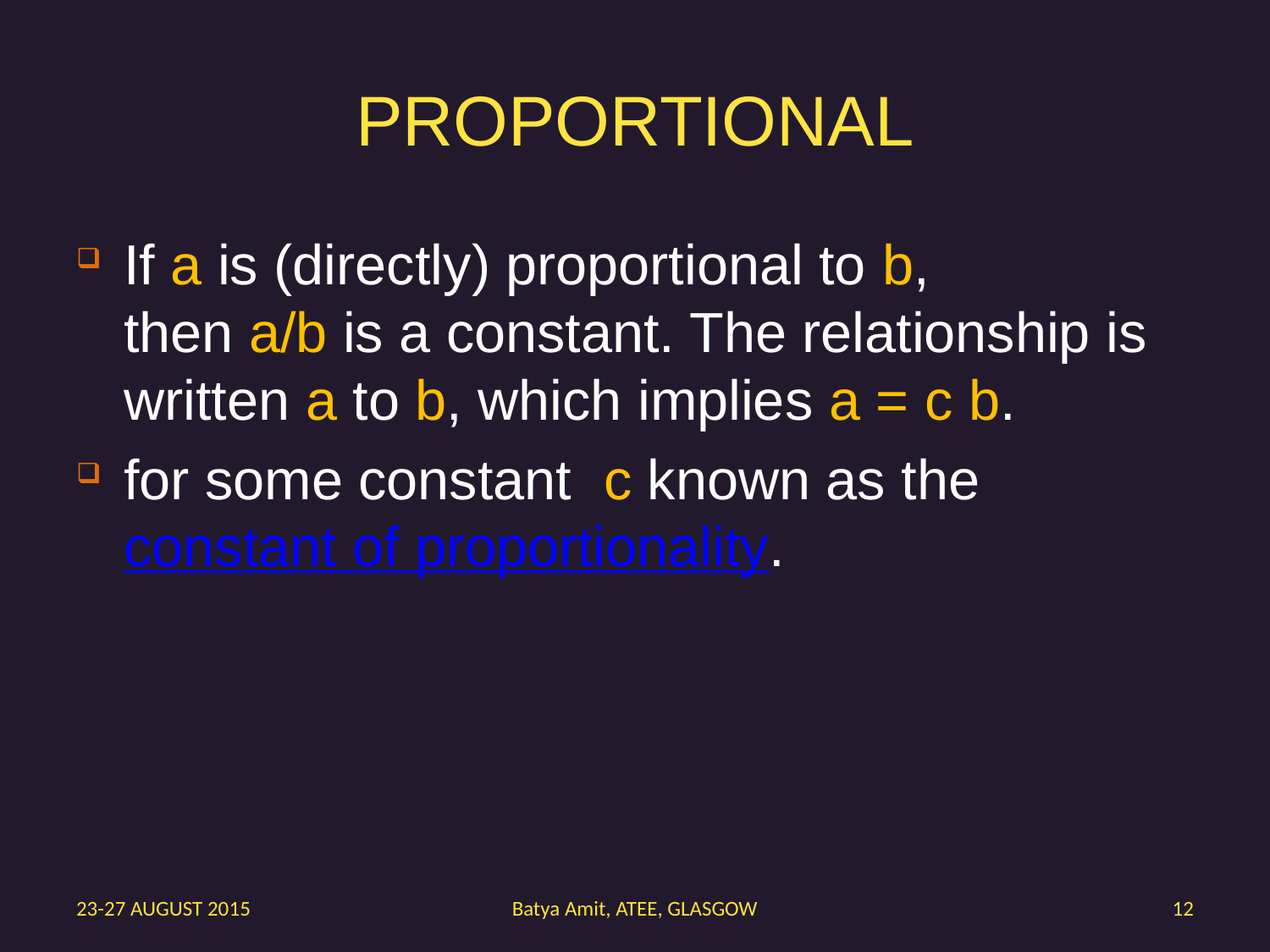

# PROPORTIONAL
If a is (directly) proportional to b, then a/b is a constant. The relationship is written a to b, which implies a = c b.
for some constant  c known as the constant of proportionality.

23-27 AUGUST 2015
Batya Amit, ATEE, GLASGOW
12